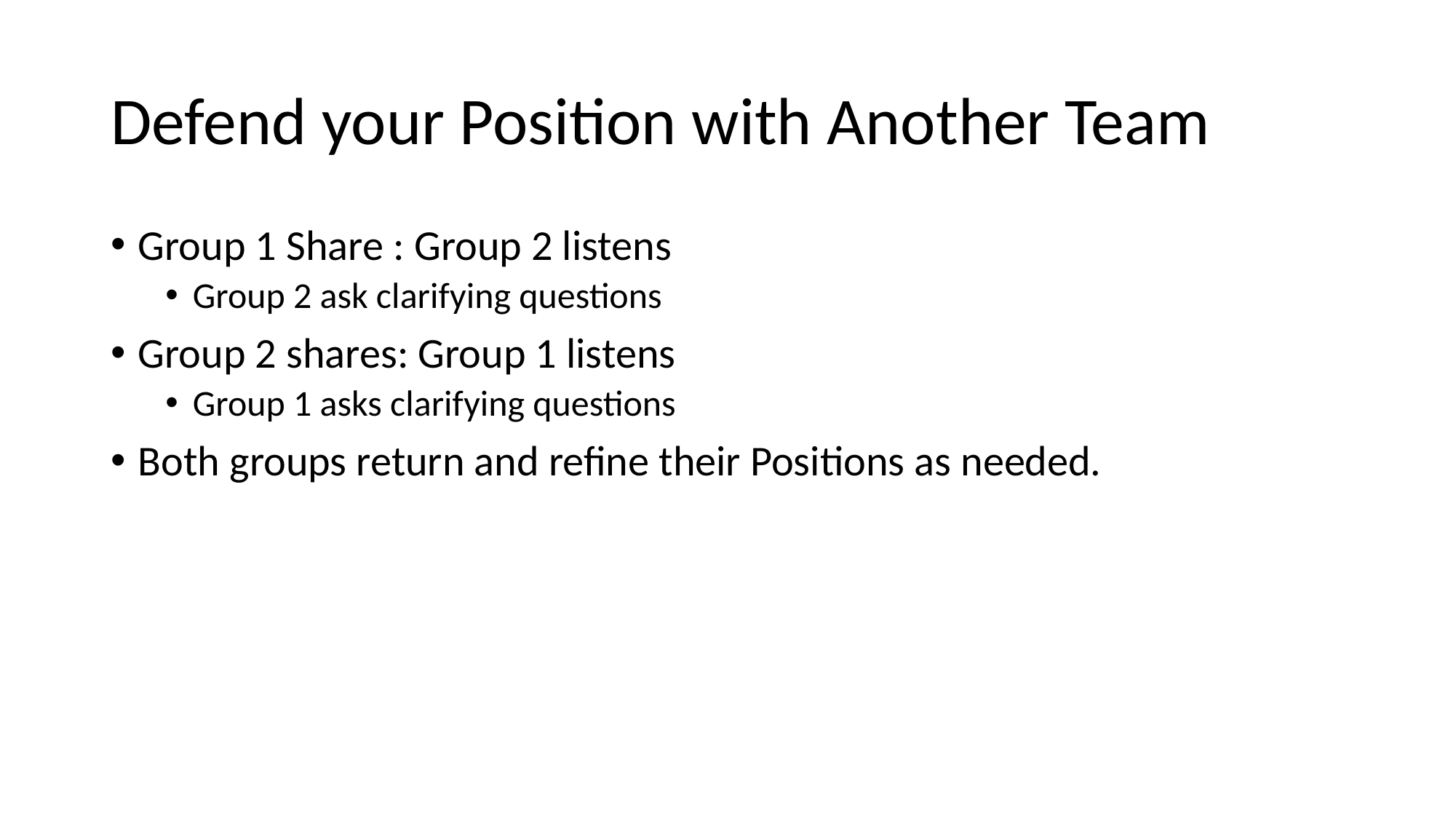

# Defend your Position with Another Team
Group 1 Share : Group 2 listens
Group 2 ask clarifying questions
Group 2 shares: Group 1 listens
Group 1 asks clarifying questions
Both groups return and refine their Positions as needed.